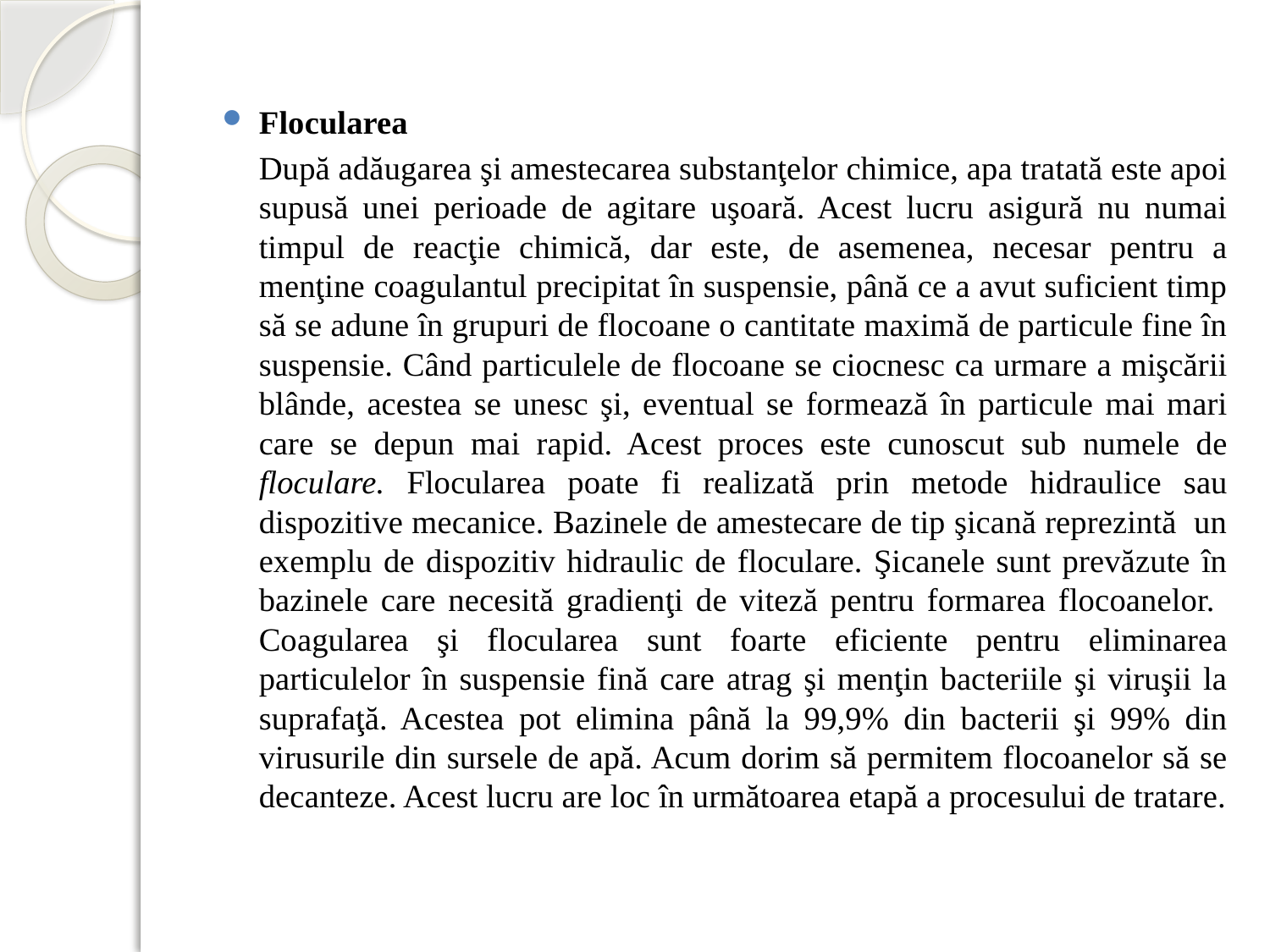

Flocularea
		După adăugarea şi amestecarea substanţelor chimice, apa tratată este apoi supusă unei perioade de agitare uşoară. Acest lucru asigură nu numai timpul de reacţie chimică, dar este, de asemenea, necesar pentru a menţine coagulantul precipitat în suspensie, până ce a avut suficient timp să se adune în grupuri de flocoane o cantitate maximă de particule fine în suspensie. Când particulele de flocoane se ciocnesc ca urmare a mişcării blânde, acestea se unesc şi, eventual se formează în particule mai mari care se depun mai rapid. Acest proces este cunoscut sub numele de floculare. Flocularea poate fi realizată prin metode hidraulice sau dispozitive mecanice. Bazinele de amestecare de tip şicană reprezintă  un exemplu de dispozitiv hidraulic de floculare. Şicanele sunt prevăzute în bazinele care necesită gradienţi de viteză pentru formarea flocoanelor.  Coagularea şi flocularea sunt foarte eficiente pentru eliminarea particulelor în suspensie fină care atrag şi menţin bacteriile şi viruşii la suprafaţă. Acestea pot elimina până la 99,9% din bacterii şi 99% din virusurile din sursele de apă. Acum dorim să permitem flocoanelor să se decanteze. Acest lucru are loc în următoarea etapă a procesului de tratare.